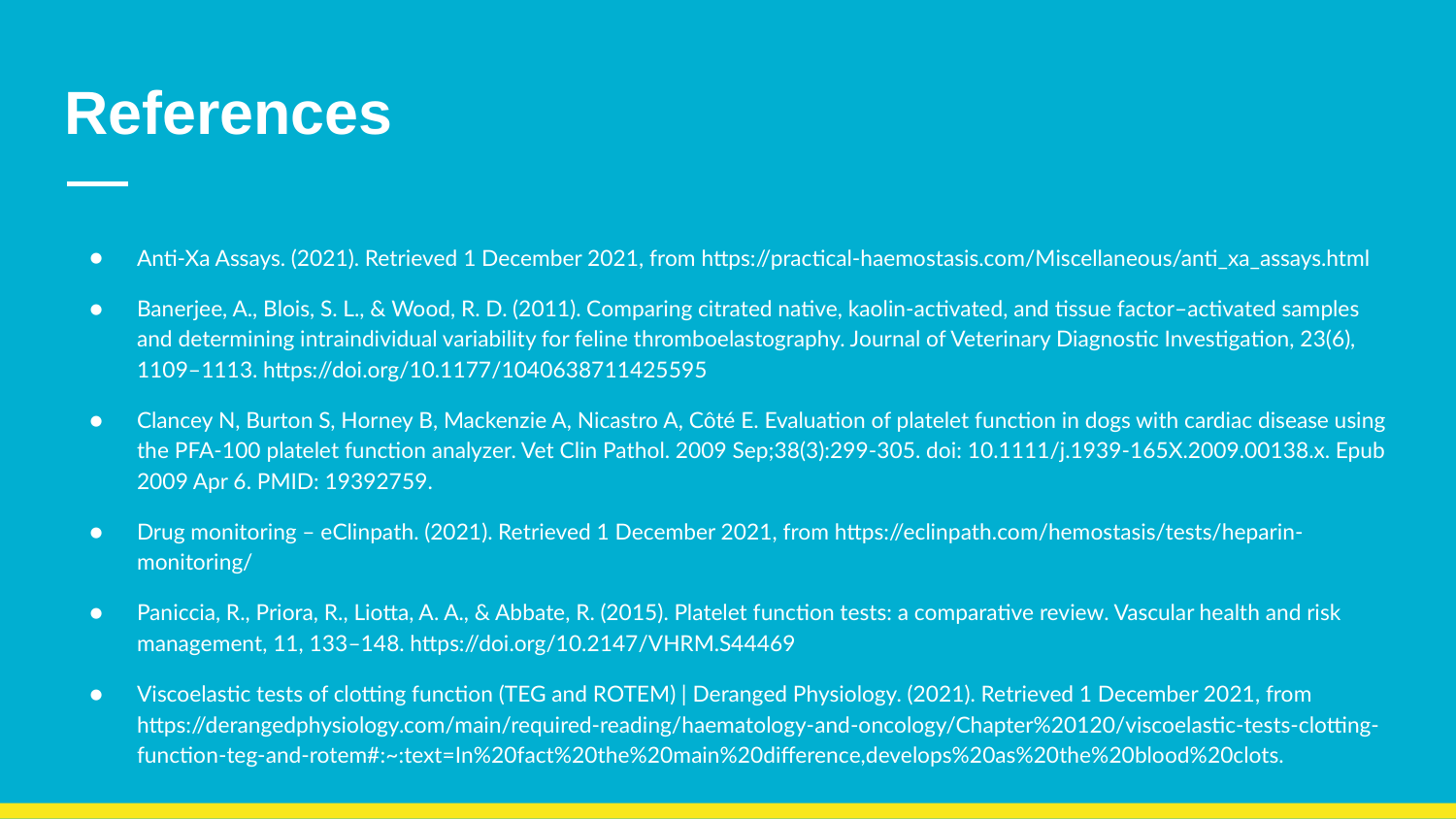

# References
Anti-Xa Assays. (2021). Retrieved 1 December 2021, from https://practical-haemostasis.com/Miscellaneous/anti_xa_assays.html
Banerjee, A., Blois, S. L., & Wood, R. D. (2011). Comparing citrated native, kaolin-activated, and tissue factor–activated samples and determining intraindividual variability for feline thromboelastography. Journal of Veterinary Diagnostic Investigation, 23(6), 1109–1113. https://doi.org/10.1177/1040638711425595
Clancey N, Burton S, Horney B, Mackenzie A, Nicastro A, Côté E. Evaluation of platelet function in dogs with cardiac disease using the PFA-100 platelet function analyzer. Vet Clin Pathol. 2009 Sep;38(3):299-305. doi: 10.1111/j.1939-165X.2009.00138.x. Epub 2009 Apr 6. PMID: 19392759.
Drug monitoring – eClinpath. (2021). Retrieved 1 December 2021, from https://eclinpath.com/hemostasis/tests/heparin-monitoring/
Paniccia, R., Priora, R., Liotta, A. A., & Abbate, R. (2015). Platelet function tests: a comparative review. Vascular health and risk management, 11, 133–148. https://doi.org/10.2147/VHRM.S44469
Viscoelastic tests of clotting function (TEG and ROTEM) | Deranged Physiology. (2021). Retrieved 1 December 2021, from https://derangedphysiology.com/main/required-reading/haematology-and-oncology/Chapter%20120/viscoelastic-tests-clotting-function-teg-and-rotem#:~:text=In%20fact%20the%20main%20difference,develops%20as%20the%20blood%20clots.